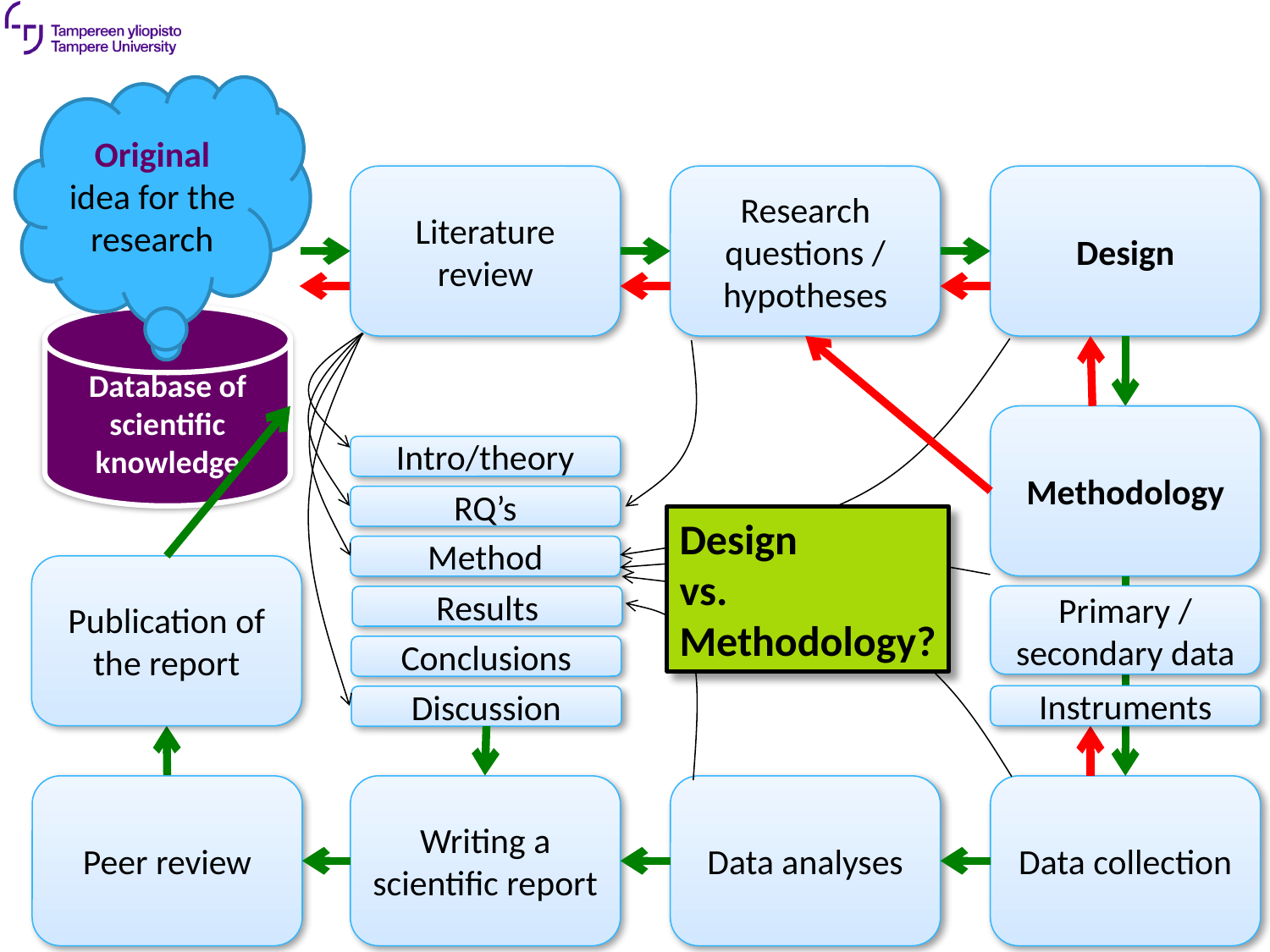

Original idea for the research
Literature review
Research questions / hypotheses
Design
Database of scientific knowledge

Intro/theory

Discussion

RQ’s

Method

Methodology
Design
vs.
Methodology?
Publication of the report
Data collection
Primary / secondary data
Instruments
Results

Conclusions
Peer review
Writing a scientific report
Data analyses